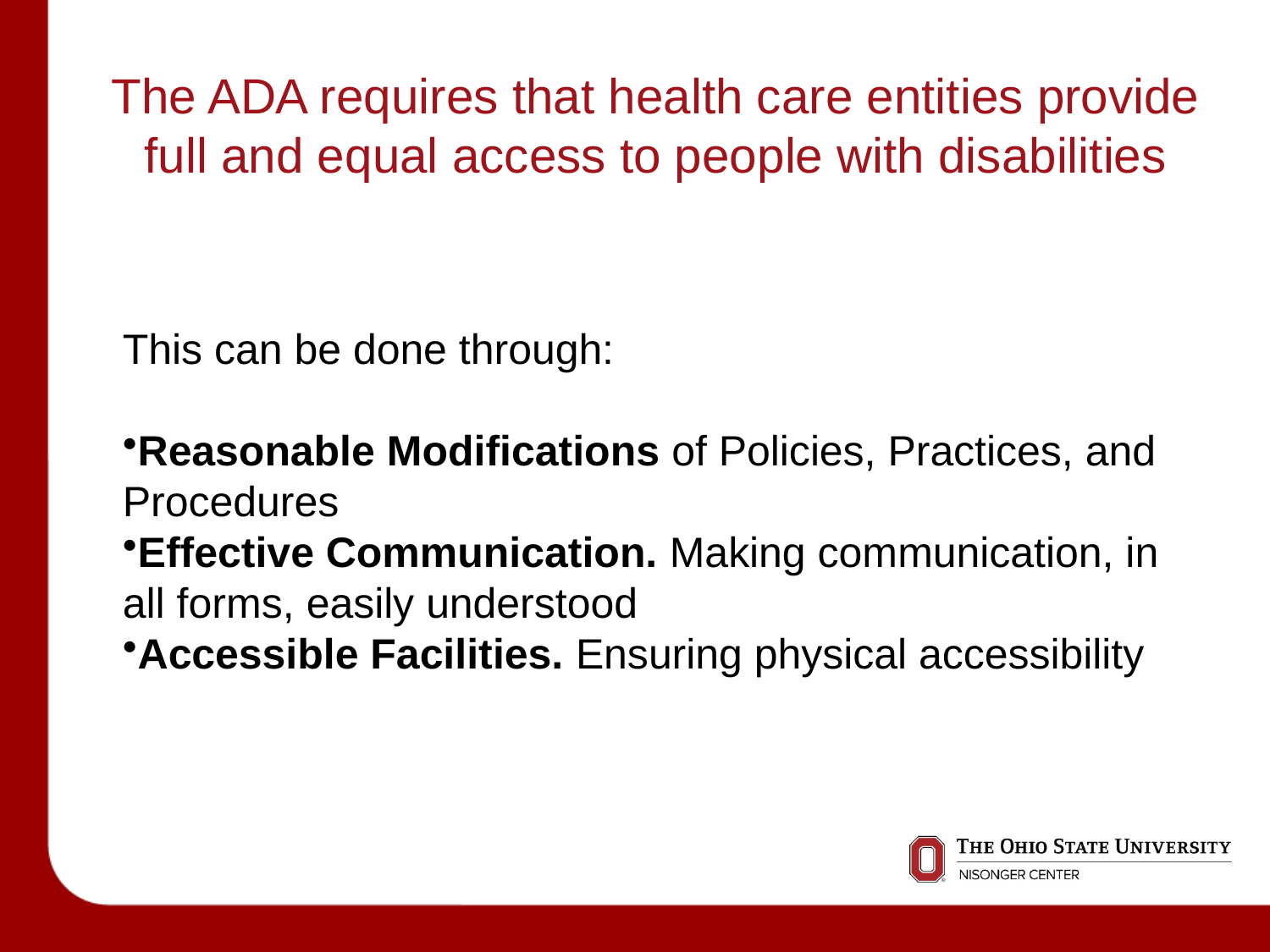

# The ADA requires that health care entities provide full and equal access to people with disabilities

This can be done through:

Reasonable Modifications of Policies, Practices, and Procedures
Effective Communication. Making communication, in all forms, easily understood
Accessible Facilities. Ensuring physical accessibility